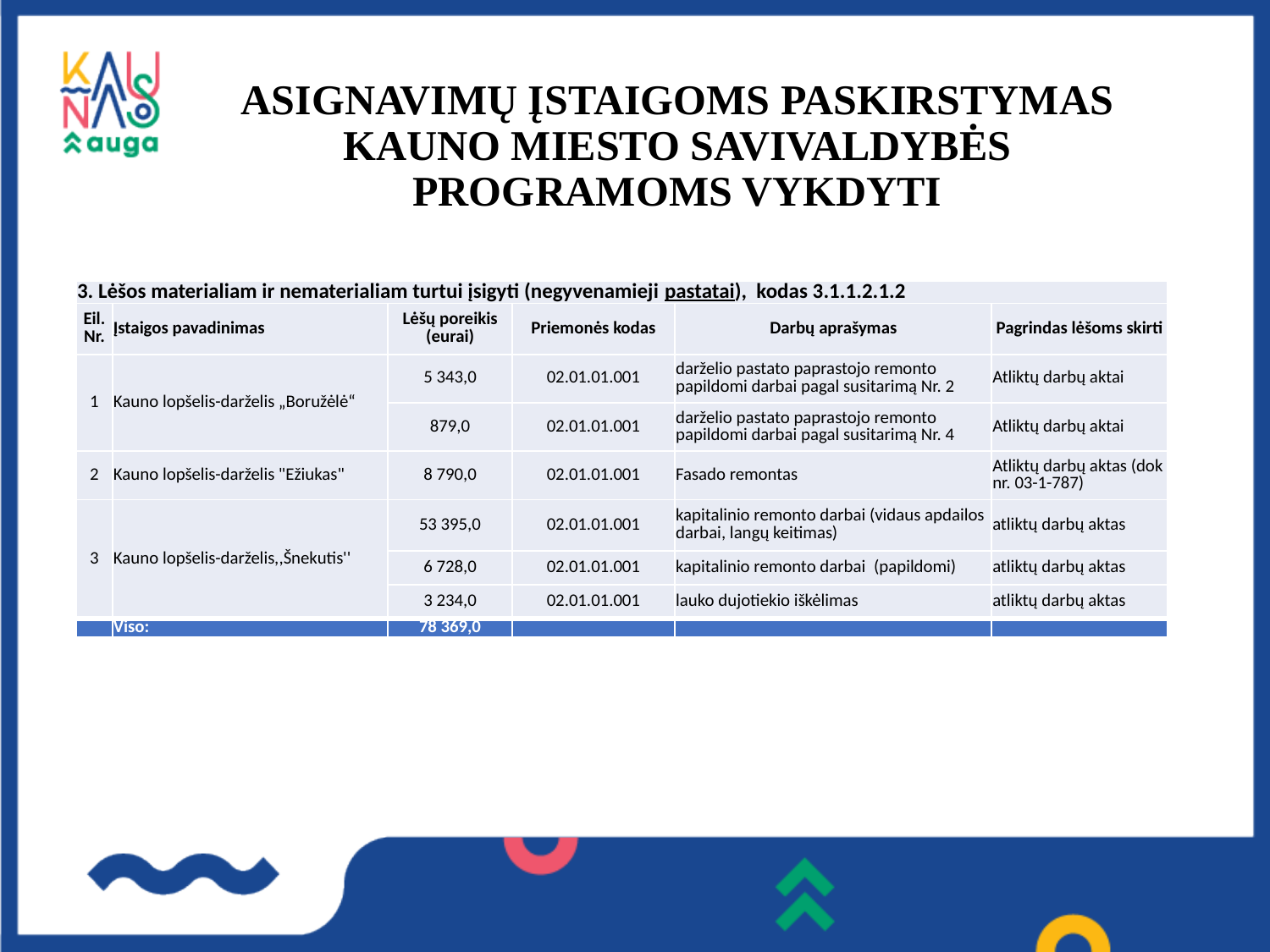

# ASIGNAVIMŲ ĮSTAIGOMS PASKIRSTYMAS KAUNO MIESTO SAVIVALDYBĖS PROGRAMOMS VYKDYTI
| 3. Lėšos materialiam ir nematerialiam turtui įsigyti (negyvenamieji pastatai), kodas 3.1.1.2.1.2 |  |  |  |  |  |
| --- | --- | --- | --- | --- | --- |
| Eil. Nr. | Įstaigos pavadinimas | Lėšų poreikis (eurai) | Priemonės kodas | Darbų aprašymas | Pagrindas lėšoms skirti |
| 1 | Kauno lopšelis-darželis „Boružėlė“ | 5 343,0 | 02.01.01.001 | darželio pastato paprastojo remonto papildomi darbai pagal susitarimą Nr. 2 | Atliktų darbų aktai |
|  |  | 879,0 | 02.01.01.001 | darželio pastato paprastojo remonto papildomi darbai pagal susitarimą Nr. 4 | Atliktų darbų aktai |
| 2 | Kauno lopšelis-darželis "Ežiukas" | 8 790,0 | 02.01.01.001 | Fasado remontas | Atliktų darbų aktas (dok nr. 03-1-787) |
| 3 | Kauno lopšelis-darželis,,Šnekutis'' | 53 395,0 | 02.01.01.001 | kapitalinio remonto darbai (vidaus apdailos darbai, langų keitimas) | atliktų darbų aktas |
|  |  | 6 728,0 | 02.01.01.001 | kapitalinio remonto darbai  (papildomi) | atliktų darbų aktas |
|  |  | 3 234,0 | 02.01.01.001 | lauko dujotiekio iškėlimas | atliktų darbų aktas |
|  | Viso: | 78 369,0 |  |  |  |